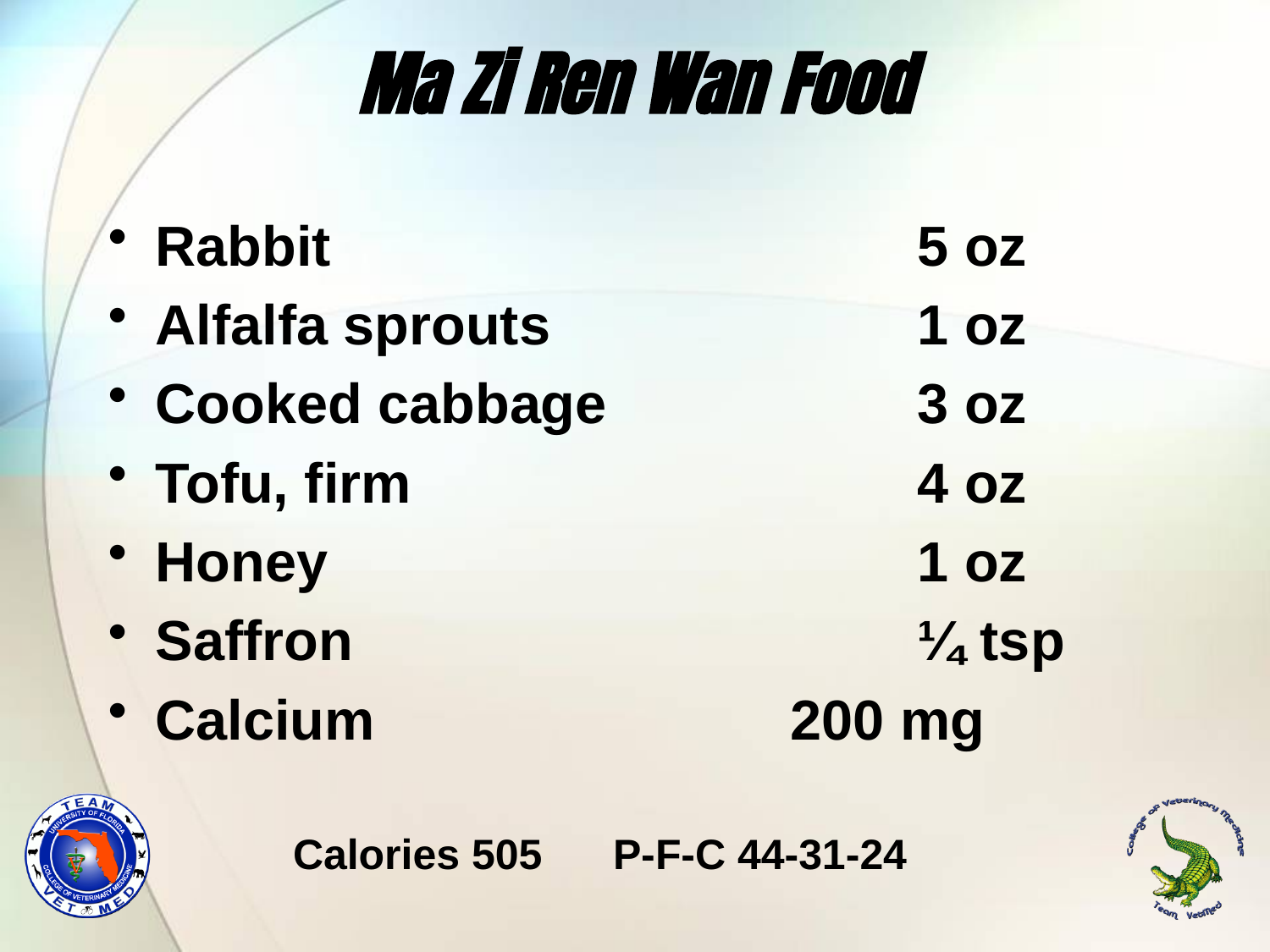

# Ma Zi Ren Wan Food
Rabbit					5 oz
Alfalfa sprouts			1 oz
Cooked cabbage			3 oz
Tofu, firm				4 oz
Honey					1 oz
Saffron					¼ tsp
Calcium				200 mg

Calories 505      P-F-C 44-31-24